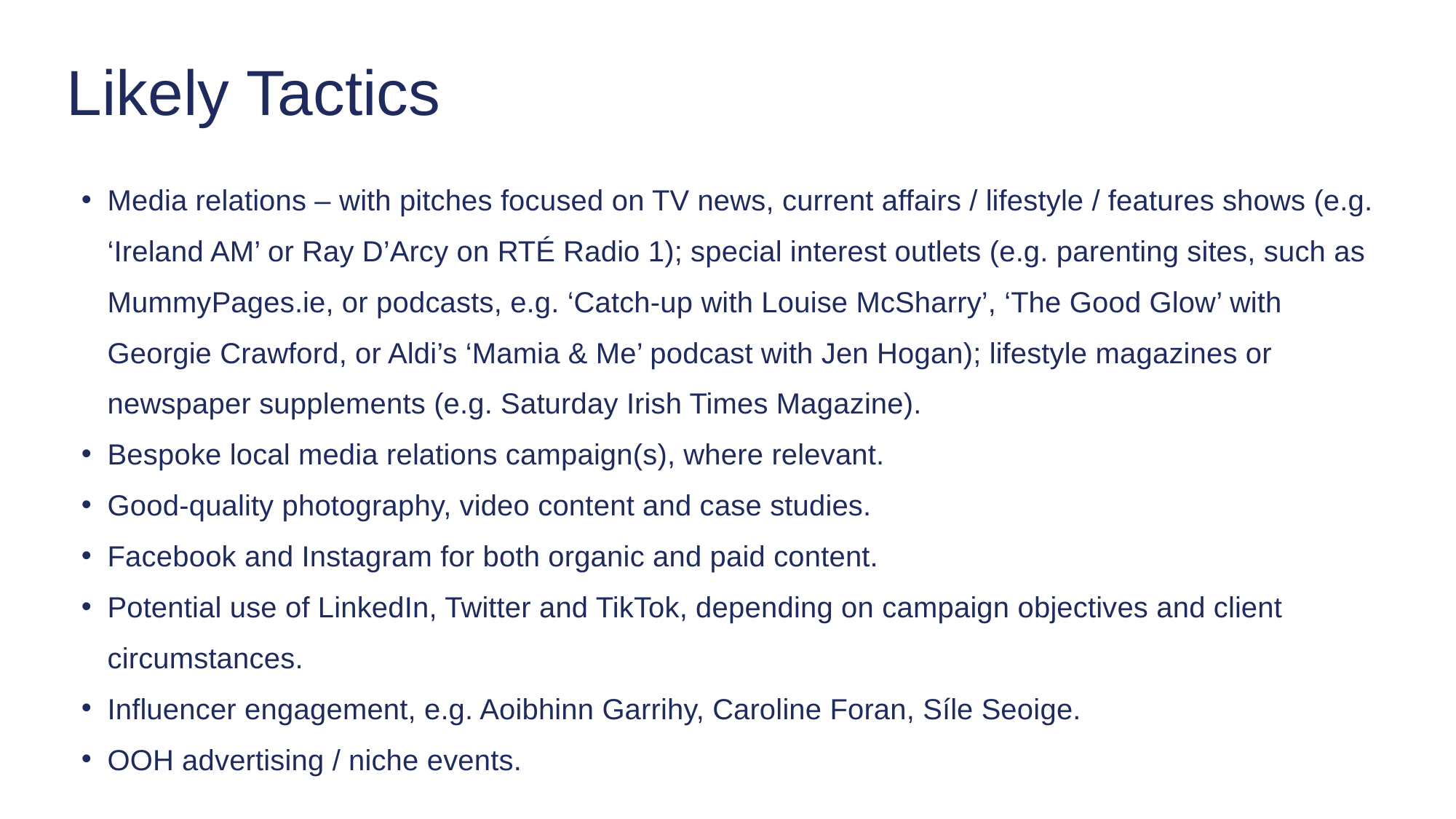

# Likely Tactics
Media relations – with pitches focused on TV news, current affairs / lifestyle / features shows (e.g. ‘Ireland AM’ or Ray D’Arcy on RTÉ Radio 1); special interest outlets (e.g. parenting sites, such as MummyPages.ie, or podcasts, e.g. ‘Catch-up with Louise McSharry’, ‘The Good Glow’ with Georgie Crawford, or Aldi’s ‘Mamia & Me’ podcast with Jen Hogan); lifestyle magazines or newspaper supplements (e.g. Saturday Irish Times Magazine).
Bespoke local media relations campaign(s), where relevant.
Good-quality photography, video content and case studies.
Facebook and Instagram for both organic and paid content.
Potential use of LinkedIn, Twitter and TikTok, depending on campaign objectives and client circumstances.
Influencer engagement, e.g. Aoibhinn Garrihy, Caroline Foran, Síle Seoige.
OOH advertising / niche events.